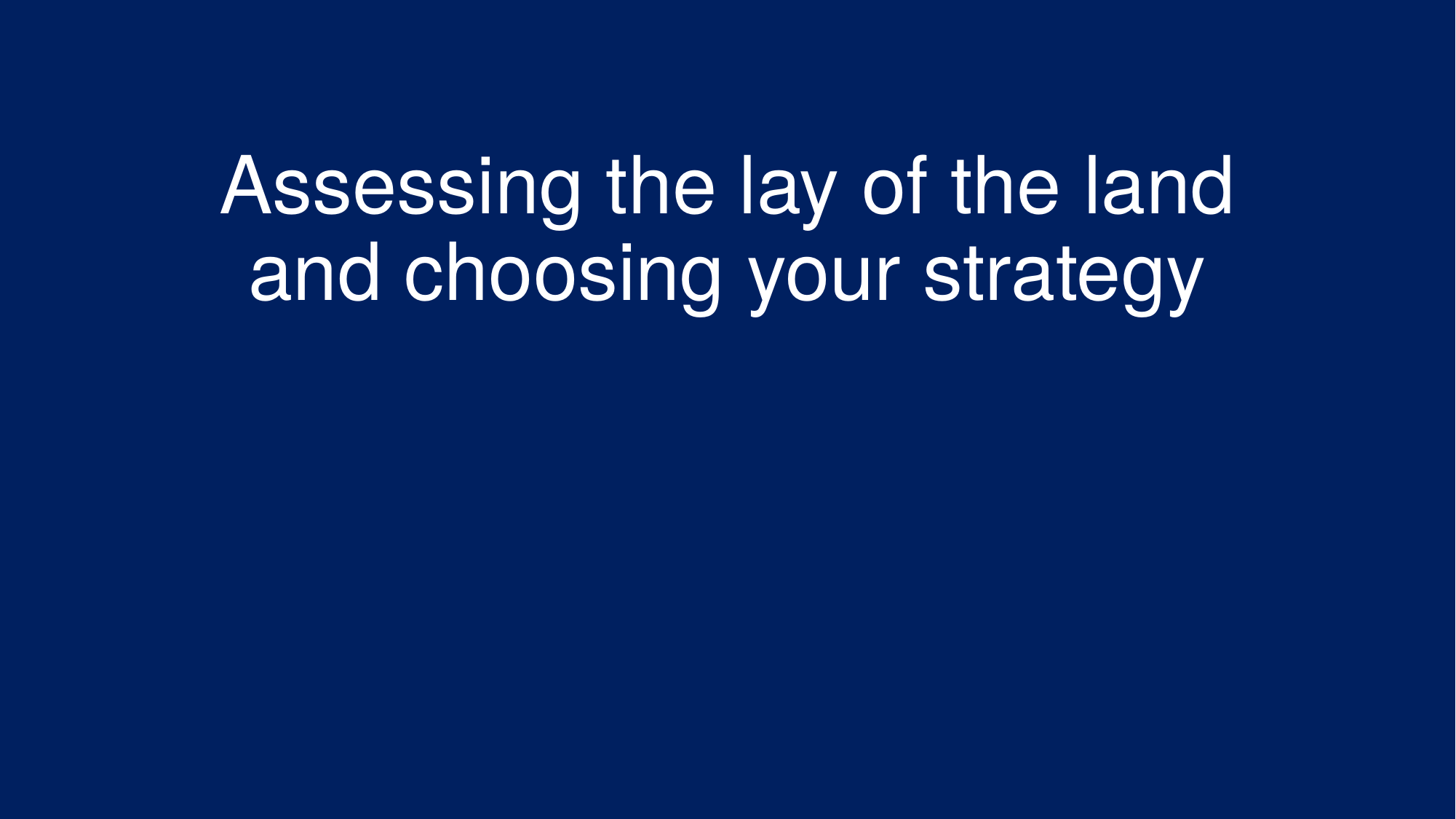

# Assessing the lay of the land and choosing your strategy